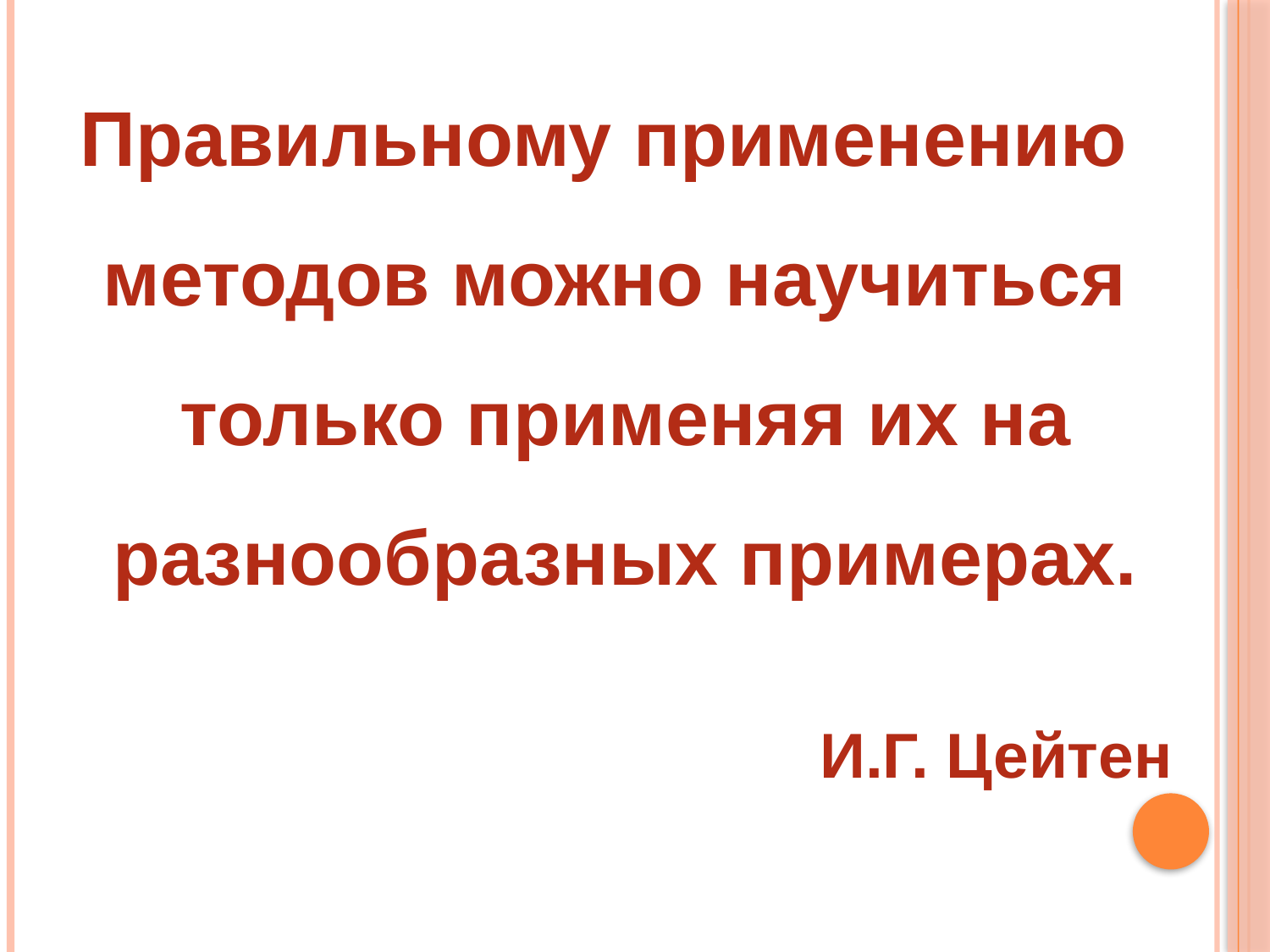

Правильному применению
методов можно научиться
 только применяя их на
 разнообразных примерах.

И.Г. Цейтен